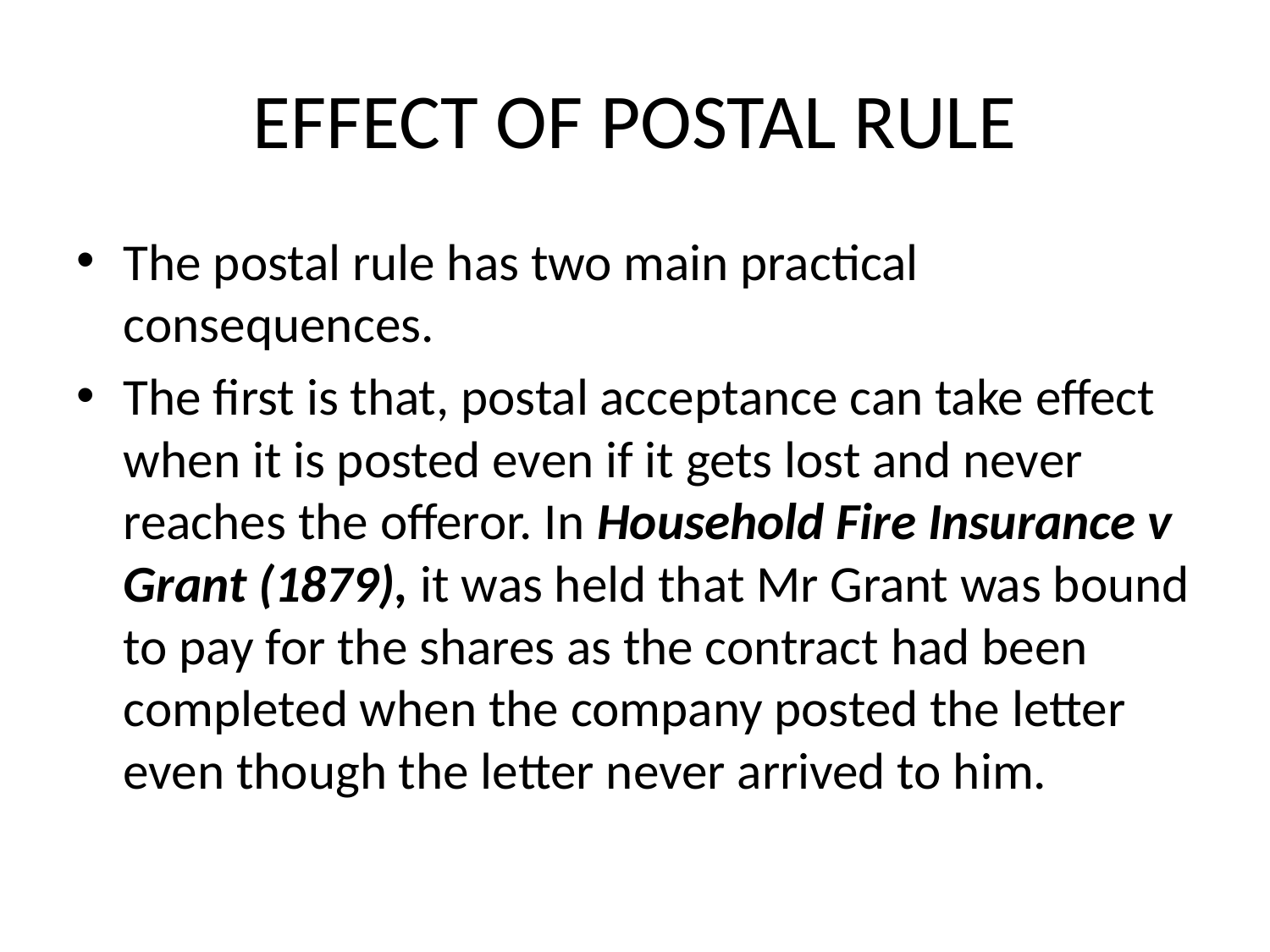

# EFFECT OF POSTAL RULE
The postal rule has two main practical consequences.
The first is that, postal acceptance can take effect when it is posted even if it gets lost and never reaches the offeror. In Household Fire Insurance v Grant (1879), it was held that Mr Grant was bound to pay for the shares as the contract had been completed when the company posted the letter even though the letter never arrived to him.